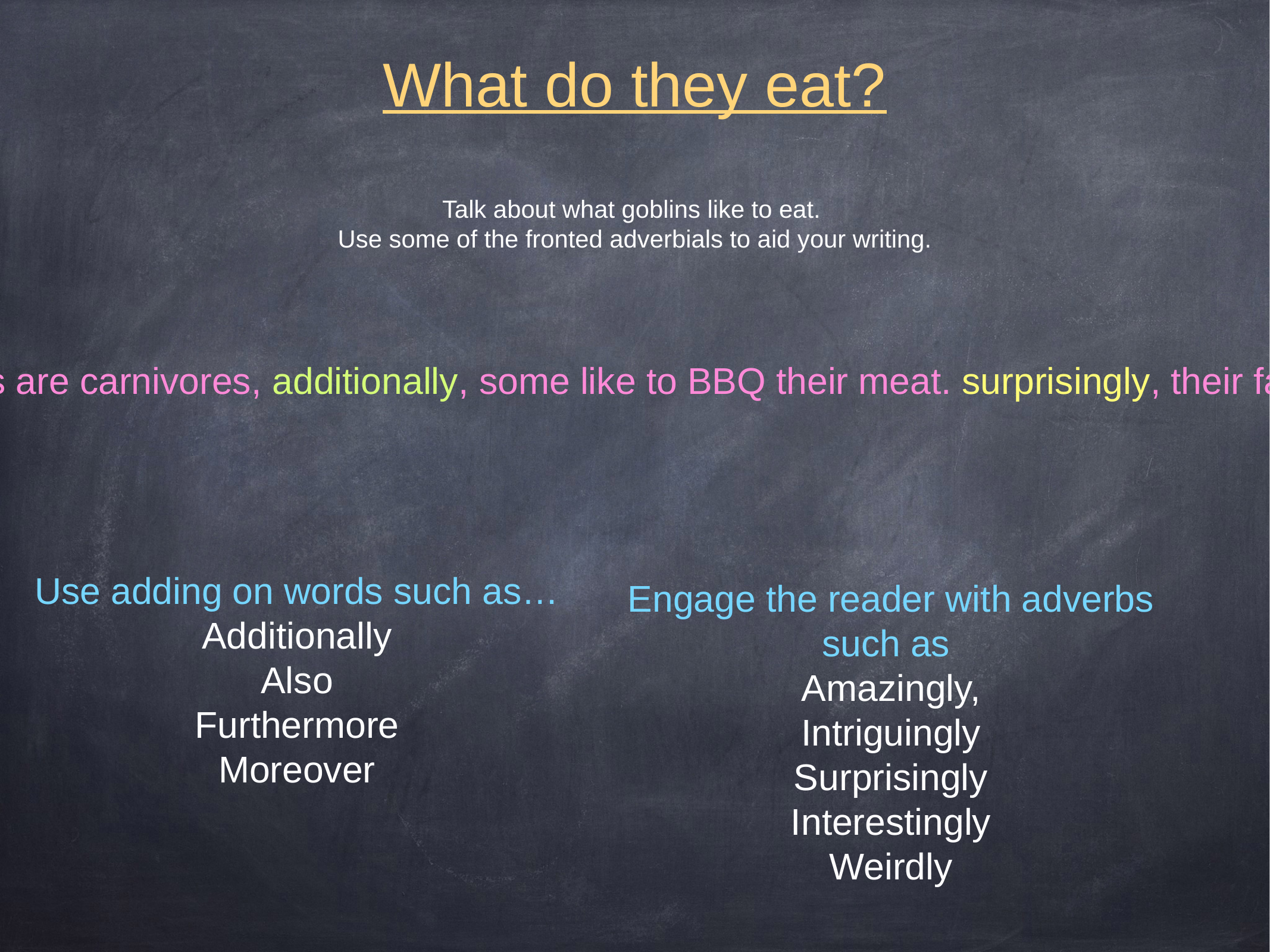

What do they eat?
Talk about what goblins like to eat.
Use some of the fronted adverbials to aid your writing.
All goblins are carnivores, additionally, some like to BBQ their meat. surprisingly, their favourite…
Engage the reader with adverbs such as
Amazingly,
Intriguingly
Surprisingly
Interestingly
Weirdly
Use adding on words such as…
Additionally
Also
Furthermore
Moreover